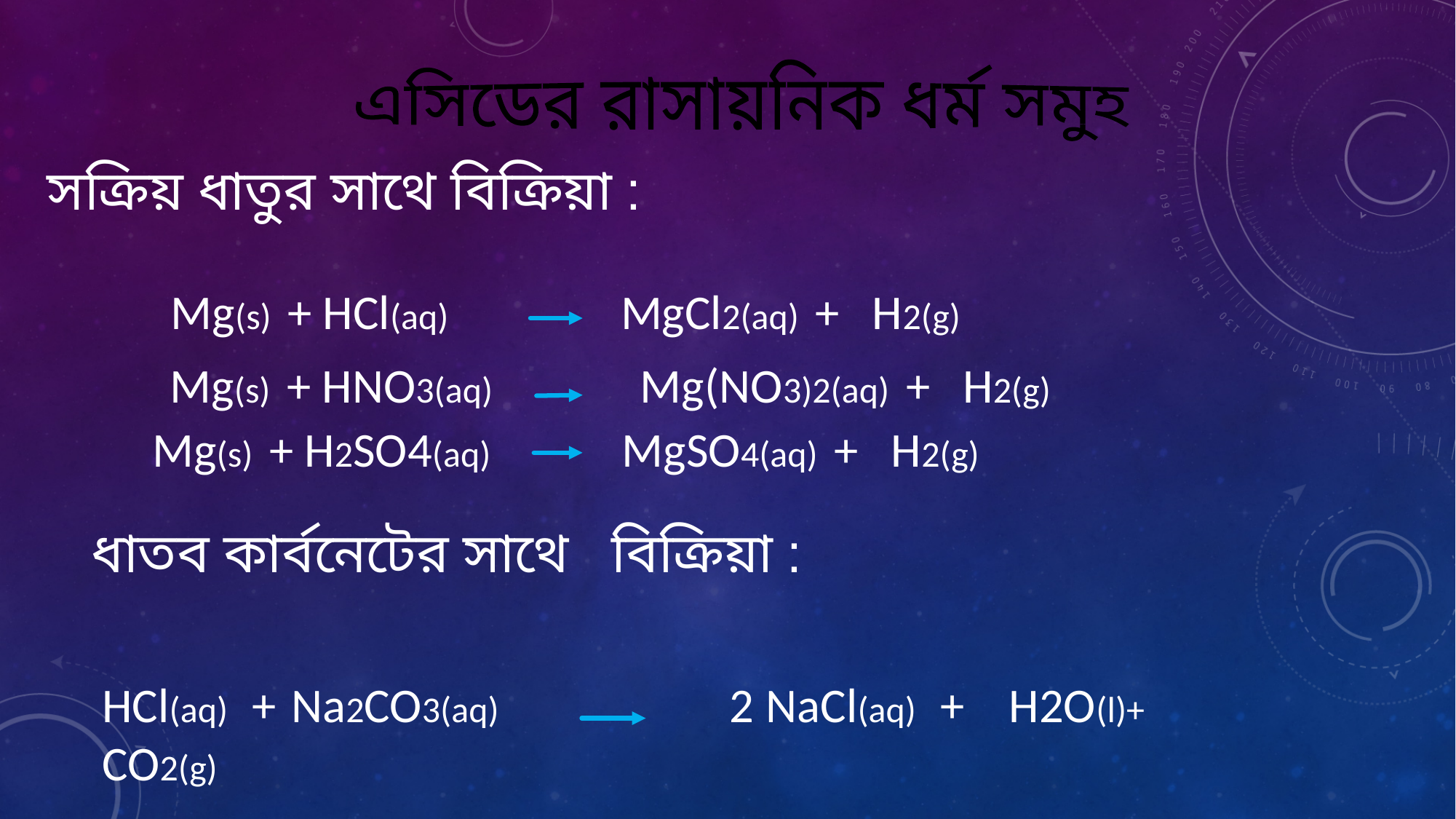

এসিডের রাসায়নিক ধর্ম সমুহ

সক্রিয় ধাতুর সাথে বিক্রিয়া :
Mg(s)  + HCl(aq)                     MgCl2(aq)  +   H2(g)
Mg(s)  + HNO3(aq)                  Mg(NO3)2(aq)  +   H2(g)
Mg(s)  + H2SO4(aq)                MgSO4(aq)  +   H2(g)
 ধাতব কার্বনেটের সাথে   বিক্রিয়া :
HCl(aq)  + Na2CO3(aq)                   2 NaCl(aq)  +   H2O(l)+ CO2(g)